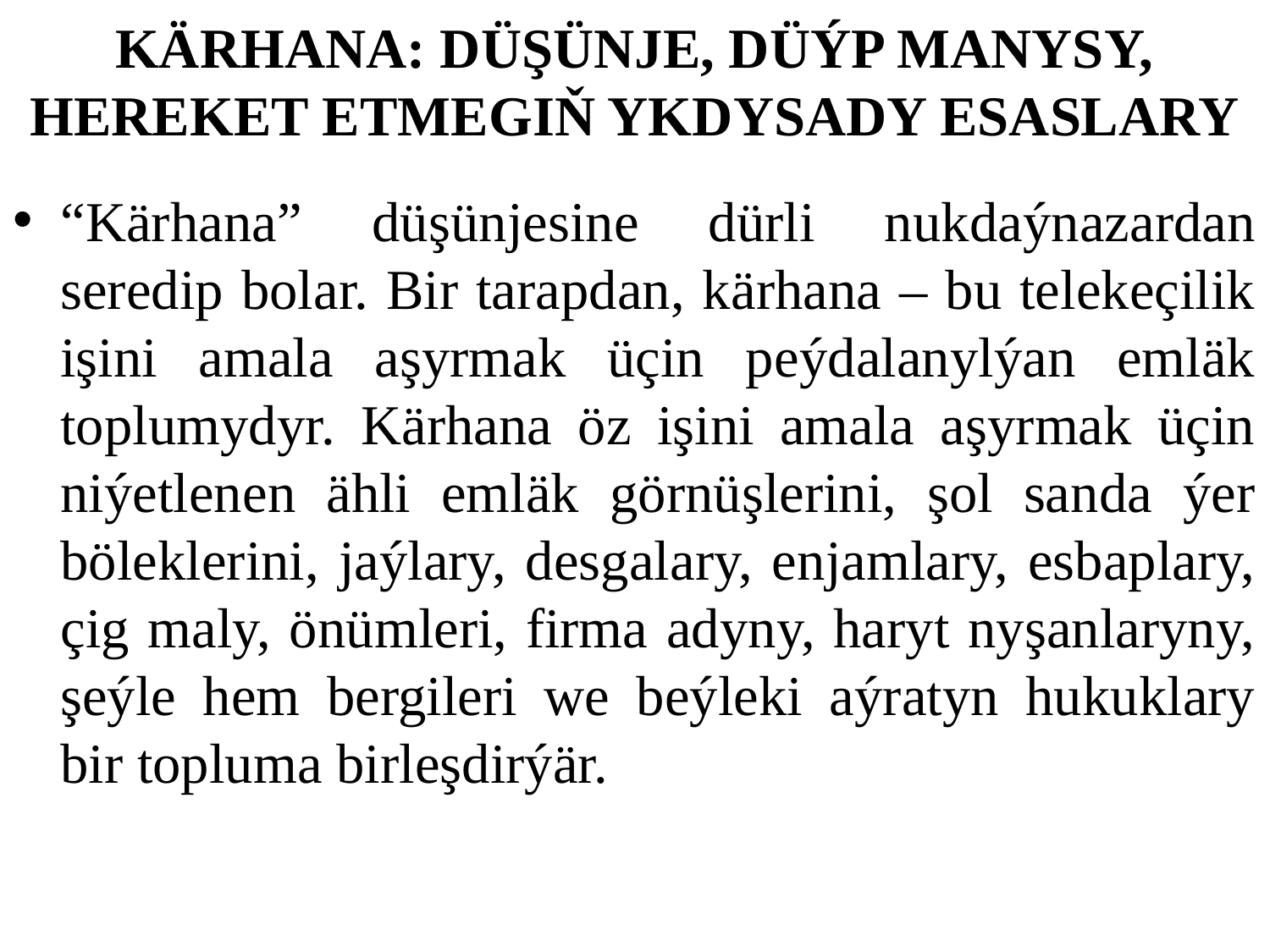

# Kärhana: düşünje, düýp manysy, hereket etmegiň ykdysady esaslary
“Kärhana” düşünjesine dürli nukdaýnazardan seredip bolar. Bir tarapdan, kärhana – bu telekeçilik işini amala aşyrmak üçin peýdalanylýan emläk toplumydyr. Kärhana öz işini amala aşyrmak üçin niýetlenen ähli emläk görnüşlerini, şol sanda ýer böleklerini, jaýlary, desgalary, enjamlary, esbaplary, çig maly, önümleri, firma adyny, haryt nyşanlaryny, şeýle hem bergileri we beýleki aýratyn hukuklary bir topluma birleşdirýär.